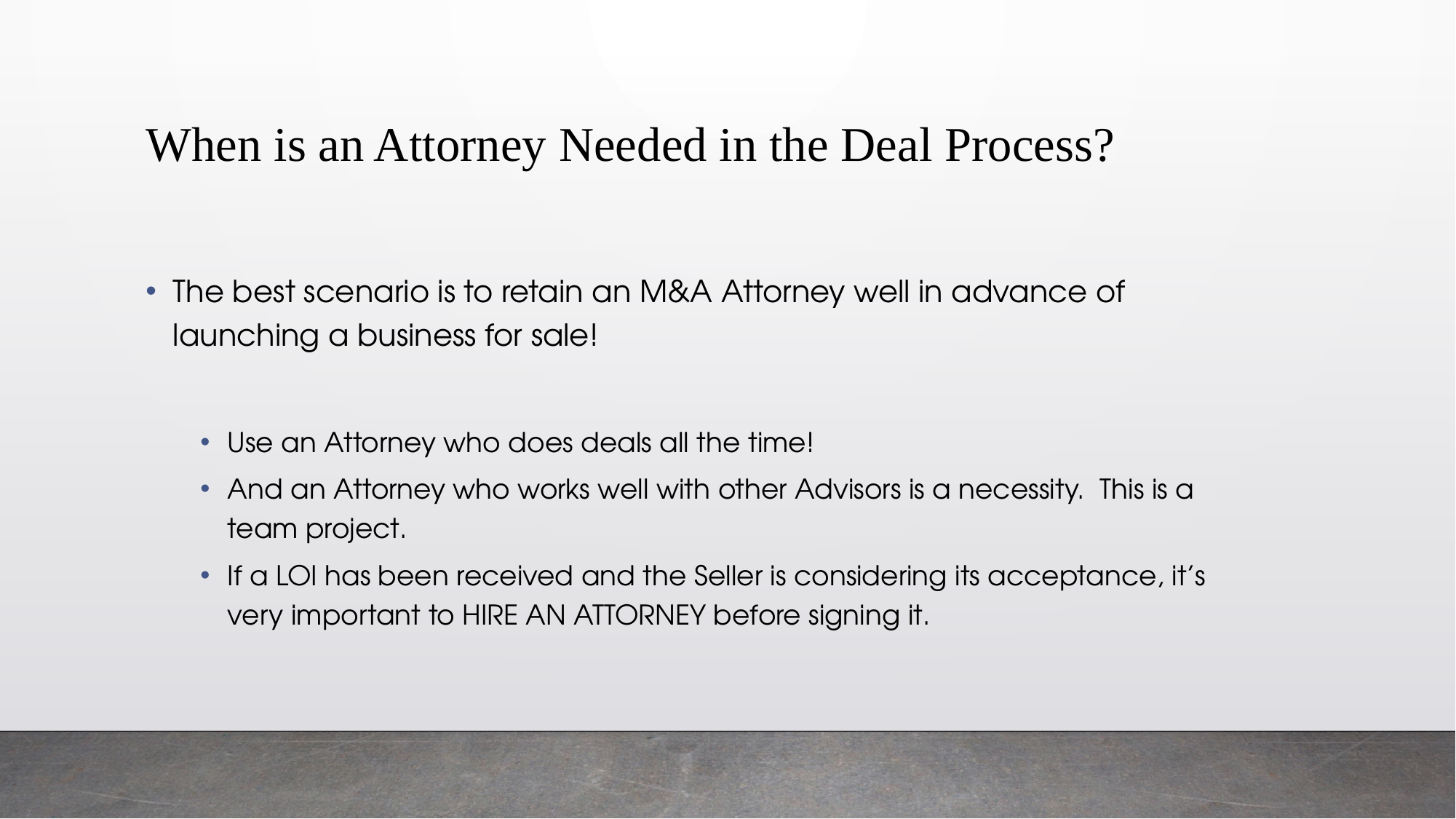

# When is an Attorney Needed in the Deal Process?
The best scenario is to retain an M&A Attorney well in advance of launching a business for sale!

Use an Attorney who does deals all the time!
And an Attorney who works well with other Advisors is a necessity.  This is a team project.
If a LOI has been received and the Seller is considering its acceptance, it’s very important to HIRE AN ATTORNEY before signing it.